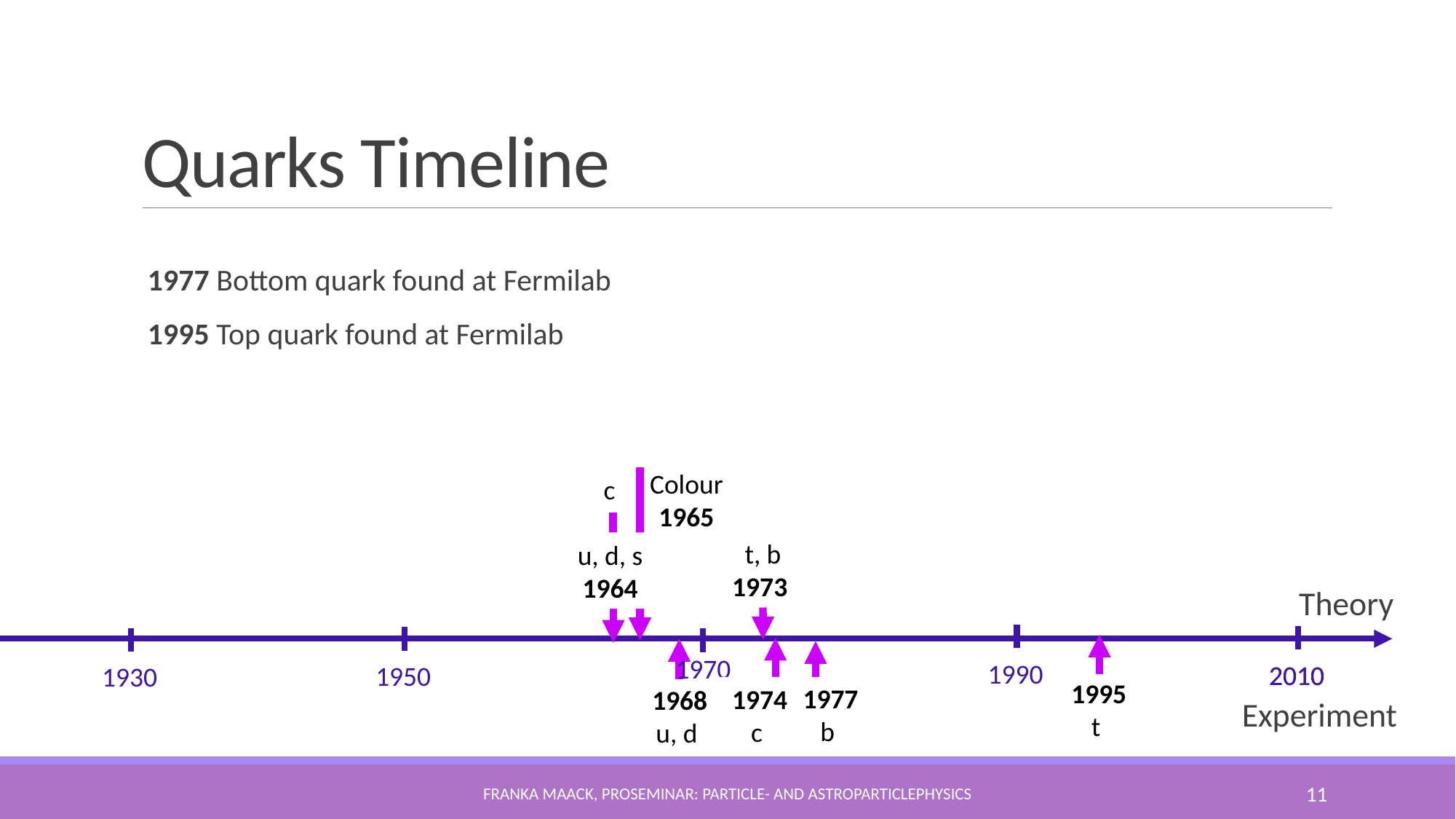

# Quarks Timeline
1977 Bottom quark found at Fermilab
1995 Top quark found at Fermilab

Colour
1965
c
t, b
1973
u, d, s
1964
Theory
1970
1990
2010
2010
1950
1930
1995
t
1977
b
1974
c
1968
u, d
Experiment
Franka Maack, Proseminar: Particle- and Astroparticlephysics
11